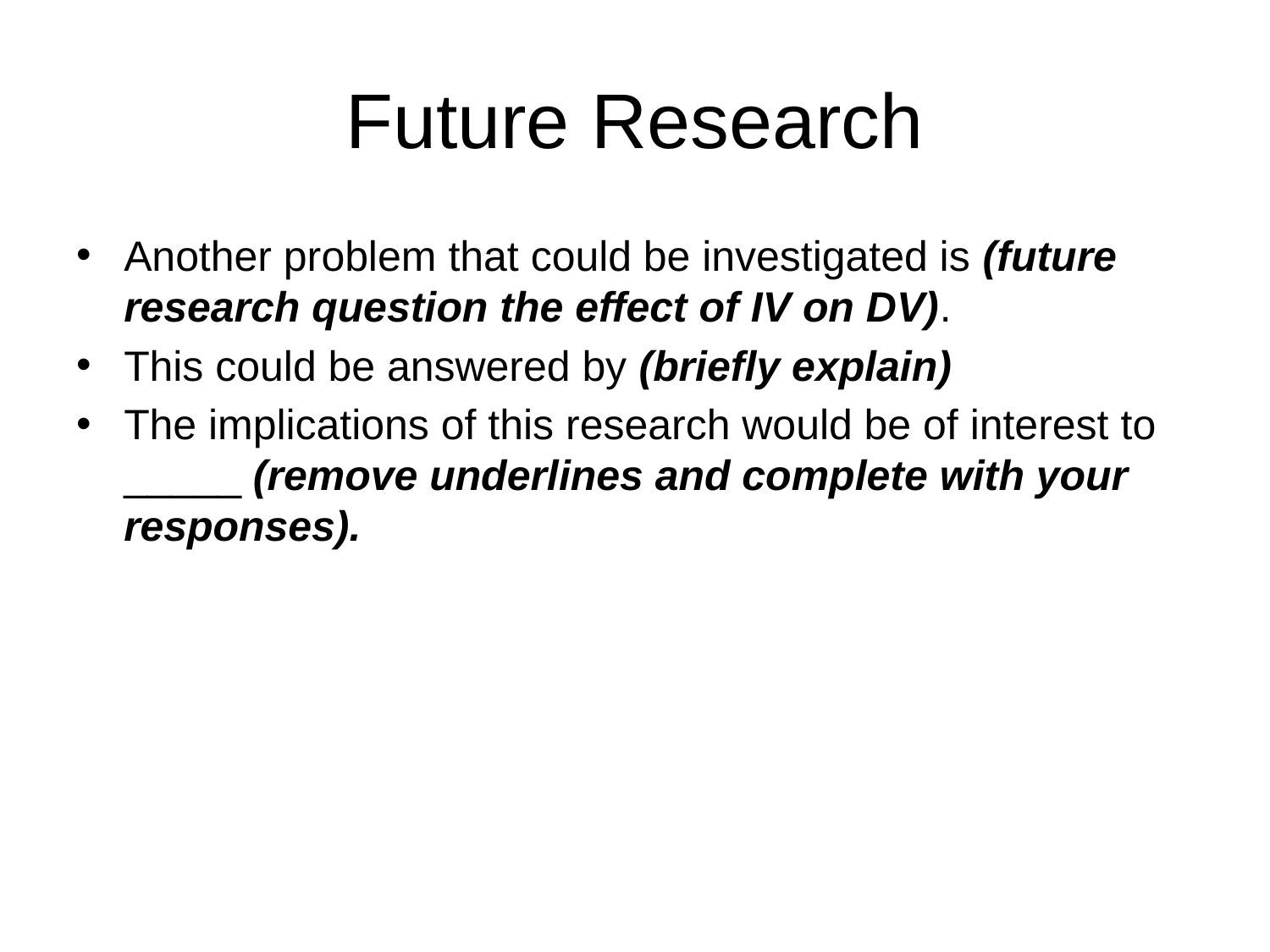

# Future Research
Another problem that could be investigated is (future research question the effect of IV on DV).
This could be answered by (briefly explain)
The implications of this research would be of interest to _____ (remove underlines and complete with your responses).